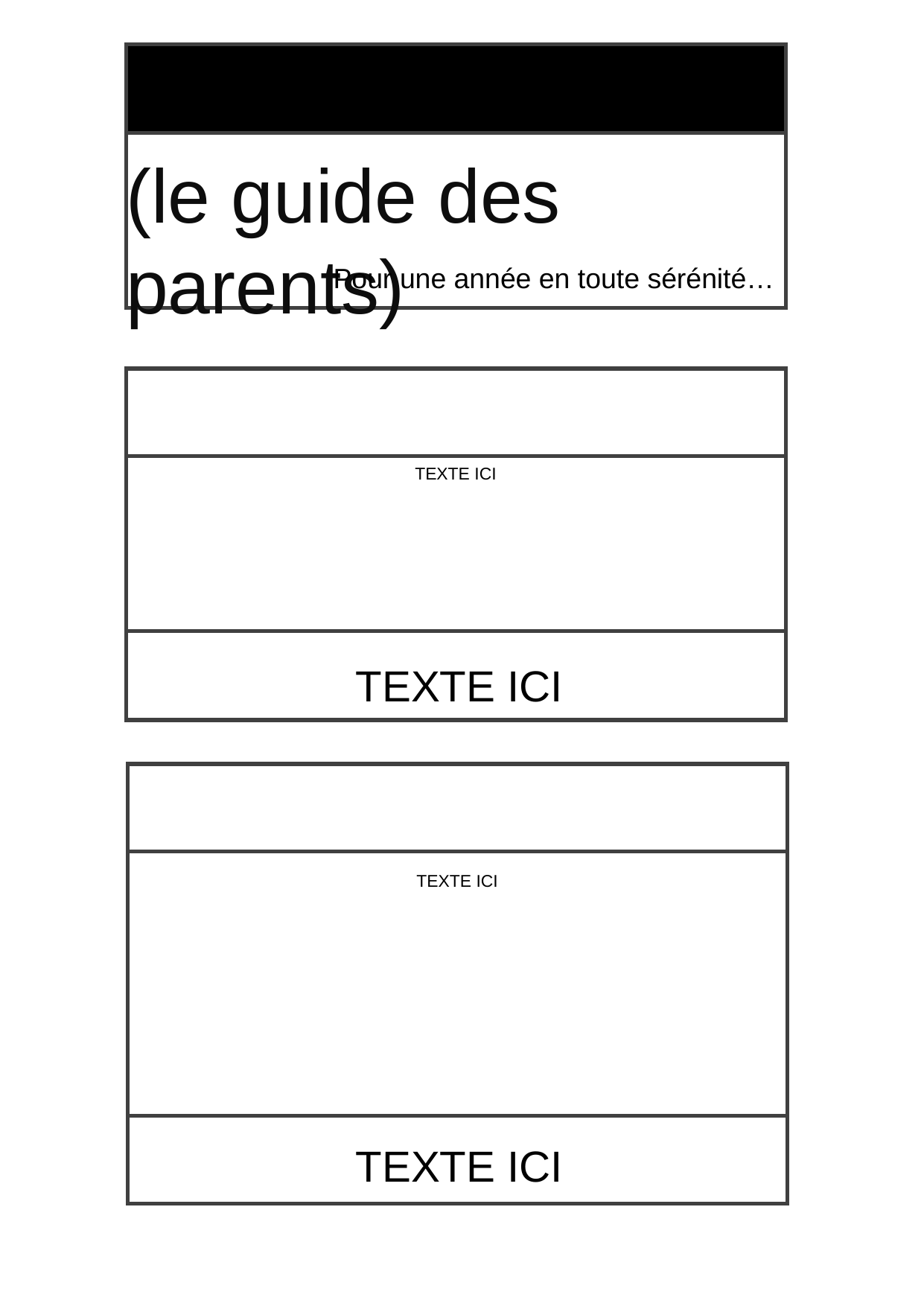

(le guide des parents)
Pour une année en toute sérénité…

TEXTE ICI

TEXTE ICI

TEXTE ICI

TEXTE ICI